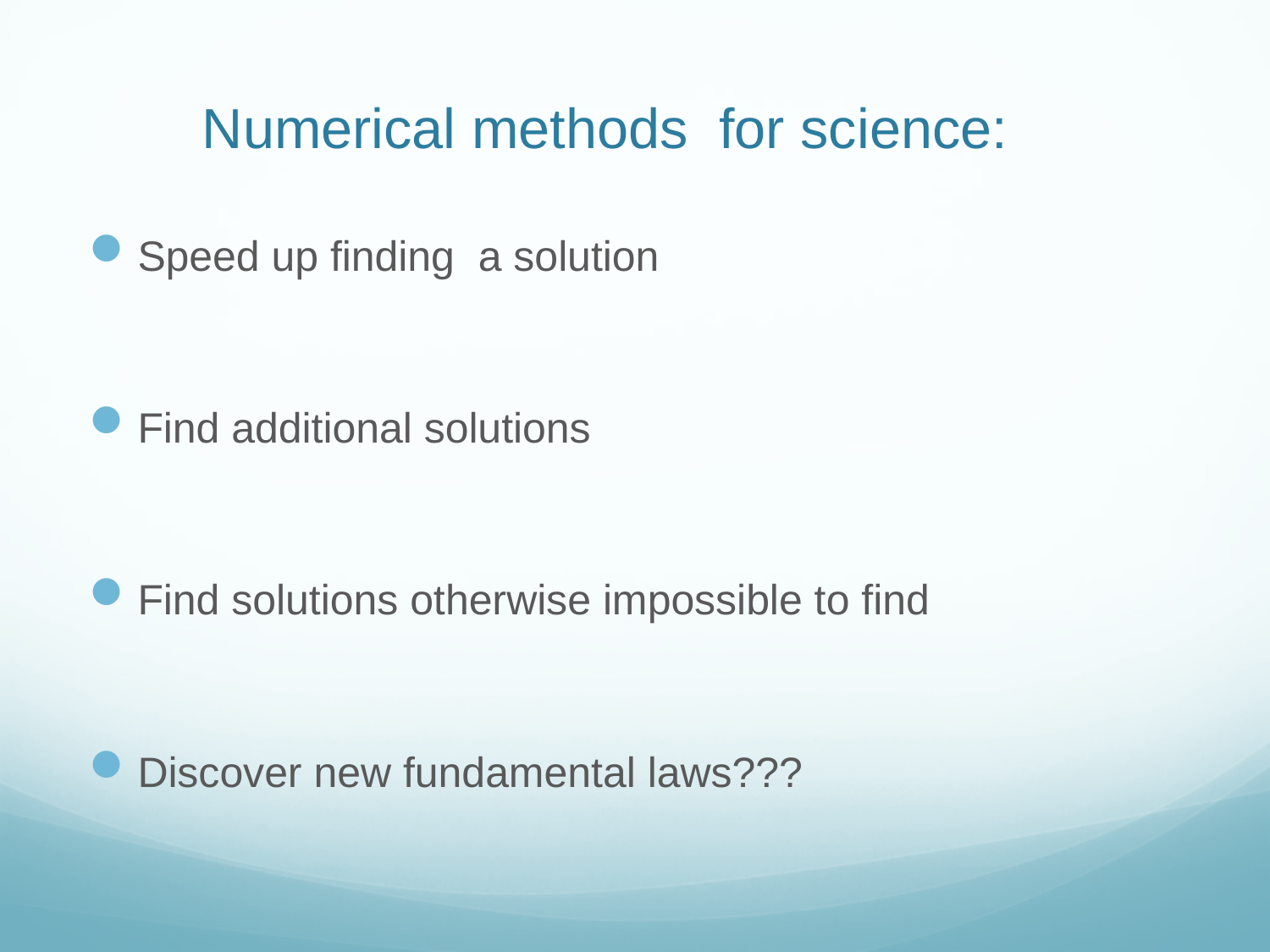

# Numerical methods  for science:
Speed up finding  a solution

Find additional solutions

Find solutions otherwise impossible to find

Discover new fundamental laws???